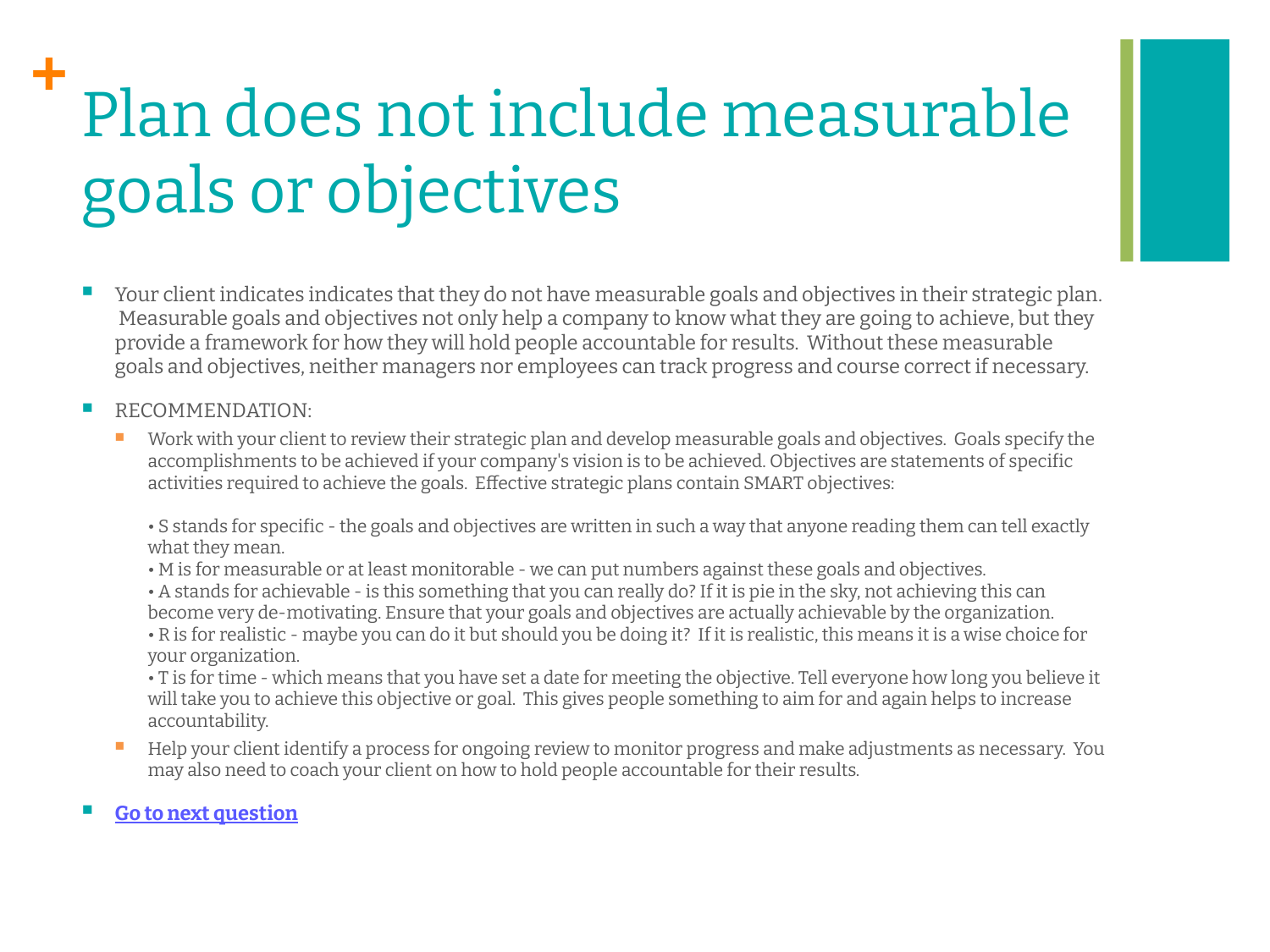

# Plan does not include measurable goals or objectives
Your client indicates indicates that they do not have measurable goals and objectives in their strategic plan.  Measurable goals and objectives not only help a company to know what they are going to achieve, but they provide a framework for how they will hold people accountable for results.  Without these measurable goals and objectives, neither managers nor employees can track progress and course correct if necessary.
RECOMMENDATION:
Work with your client to review their strategic plan and develop measurable goals and objectives.  Goals specify the accomplishments to be achieved if your company's vision is to be achieved. Objectives are statements of specific activities required to achieve the goals.  Effective strategic plans contain SMART objectives:
• S stands for specific - the goals and objectives are written in such a way that anyone reading them can tell exactly what they mean.
• M is for measurable or at least monitorable - we can put numbers against these goals and objectives.
• A stands for achievable - is this something that you can really do? If it is pie in the sky, not achieving this can become very de-motivating. Ensure that your goals and objectives are actually achievable by the organization.
• R is for realistic - maybe you can do it but should you be doing it?  If it is realistic, this means it is a wise choice for your organization.
• T is for time - which means that you have set a date for meeting the objective. Tell everyone how long you believe it will take you to achieve this objective or goal.  This gives people something to aim for and again helps to increase accountability.
Help your client identify a process for ongoing review to monitor progress and make adjustments as necessary.  You may also need to coach your client on how to hold people accountable for their results.
Go to next question